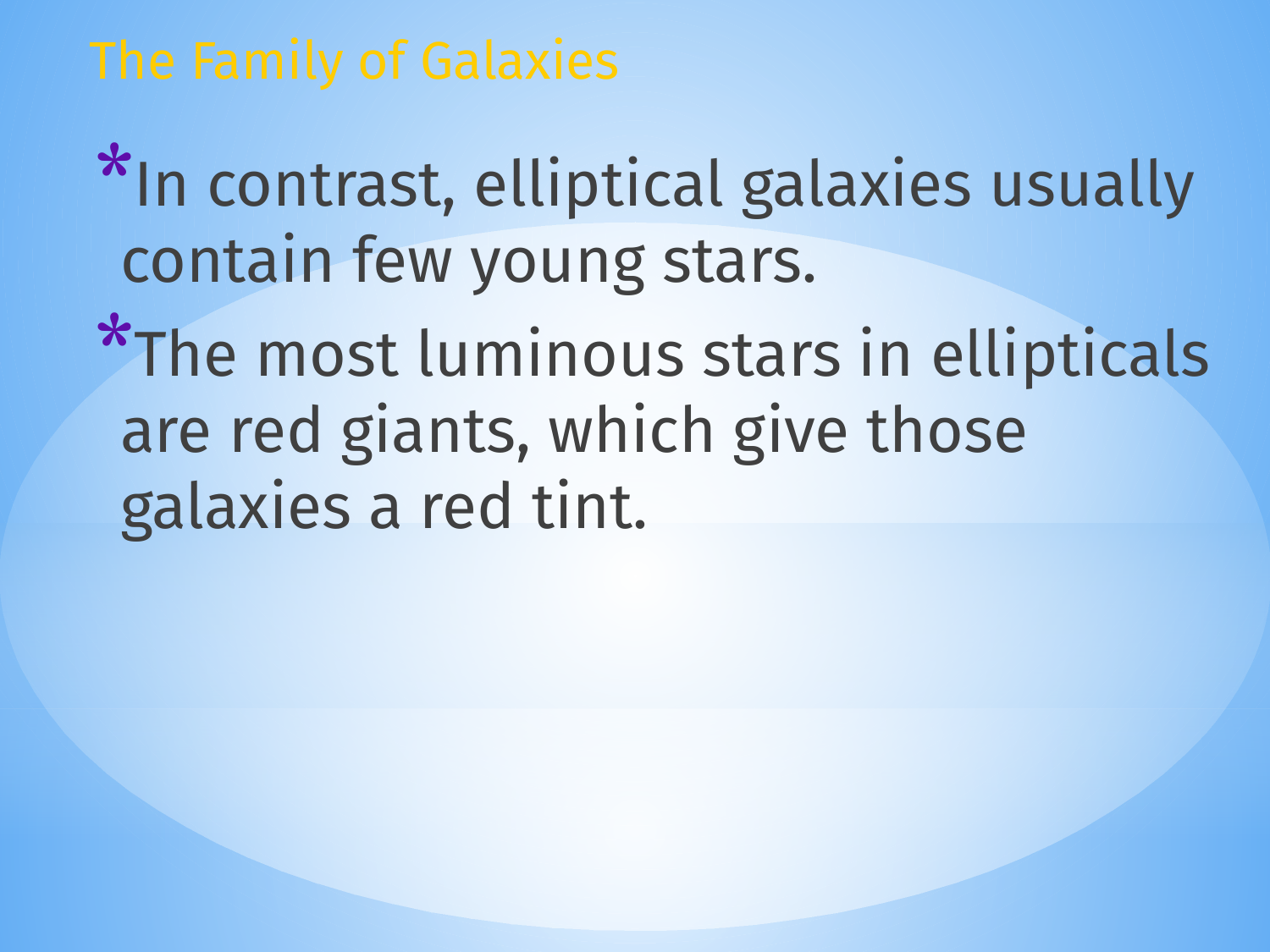

The Family of Galaxies
In contrast, elliptical galaxies usually contain few young stars.
The most luminous stars in ellipticals are red giants, which give those galaxies a red tint.